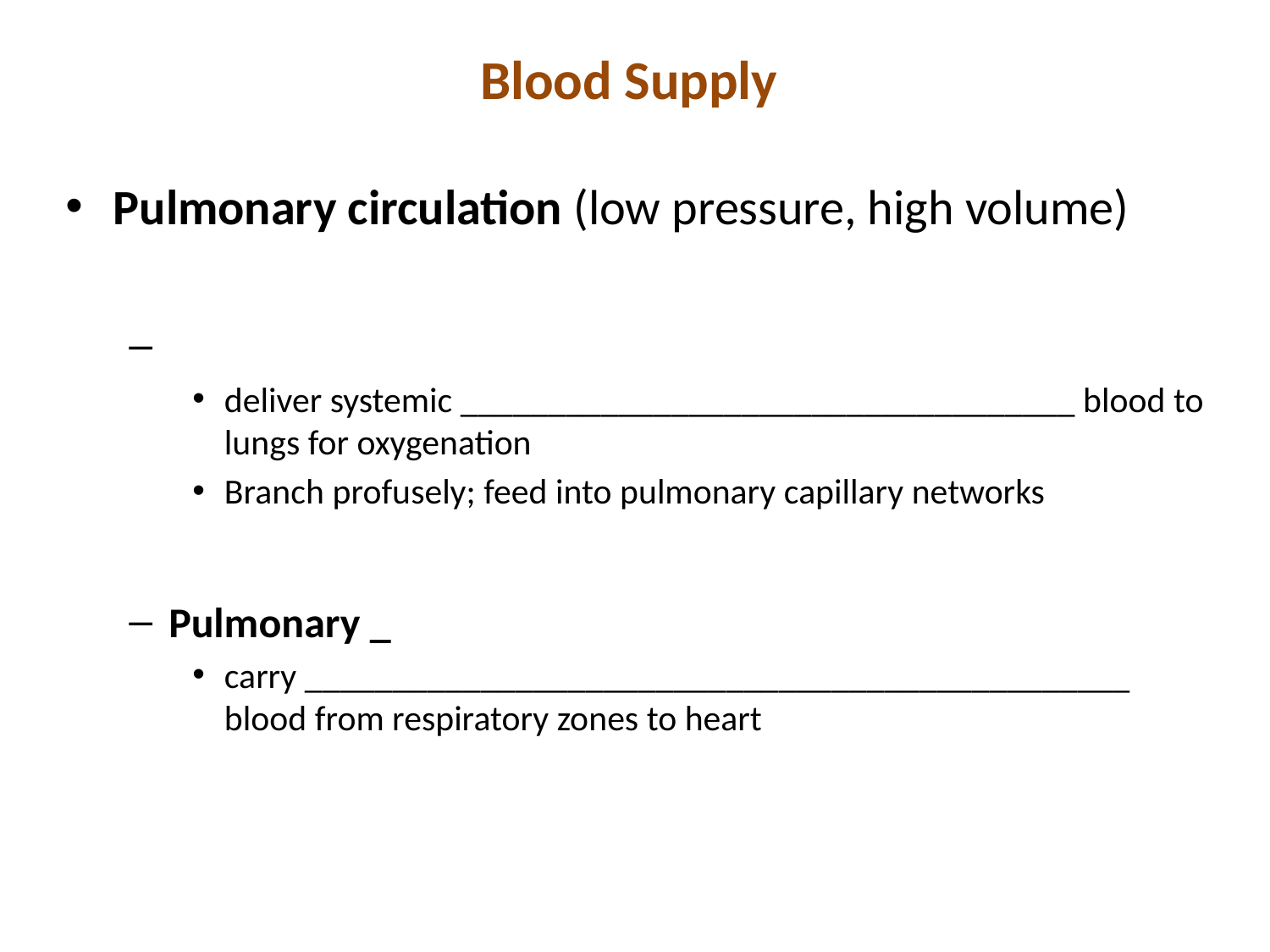

# Blood Supply
Pulmonary circulation (low pressure, high volume)

deliver systemic ___________________________________ blood to lungs for oxygenation
Branch profusely; feed into pulmonary capillary networks

Pulmonary _
carry _______________________________________________ blood from respiratory zones to heart